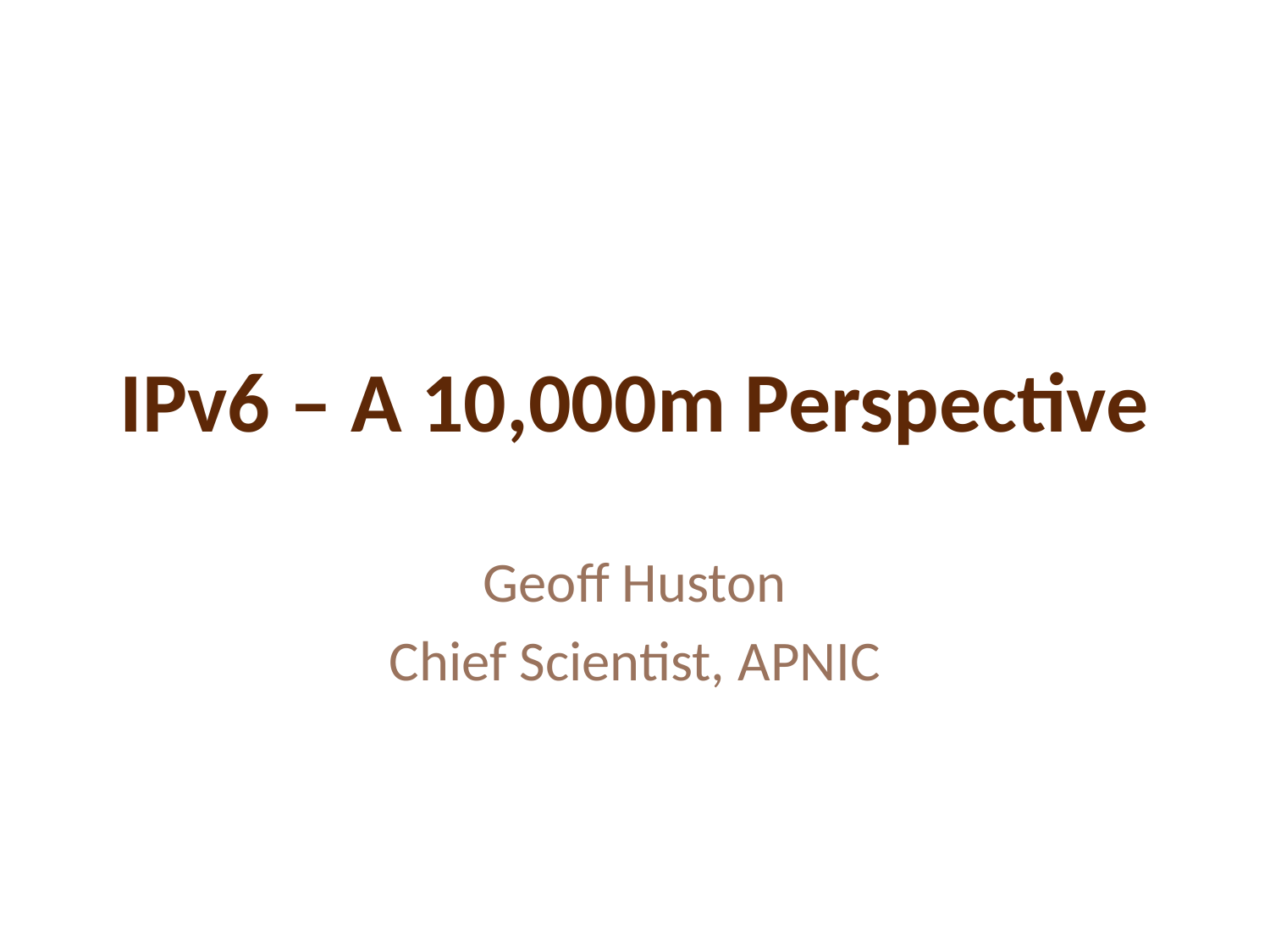

# IPv6 – A 10,000m Perspective
Geoff Huston
Chief Scientist, APNIC